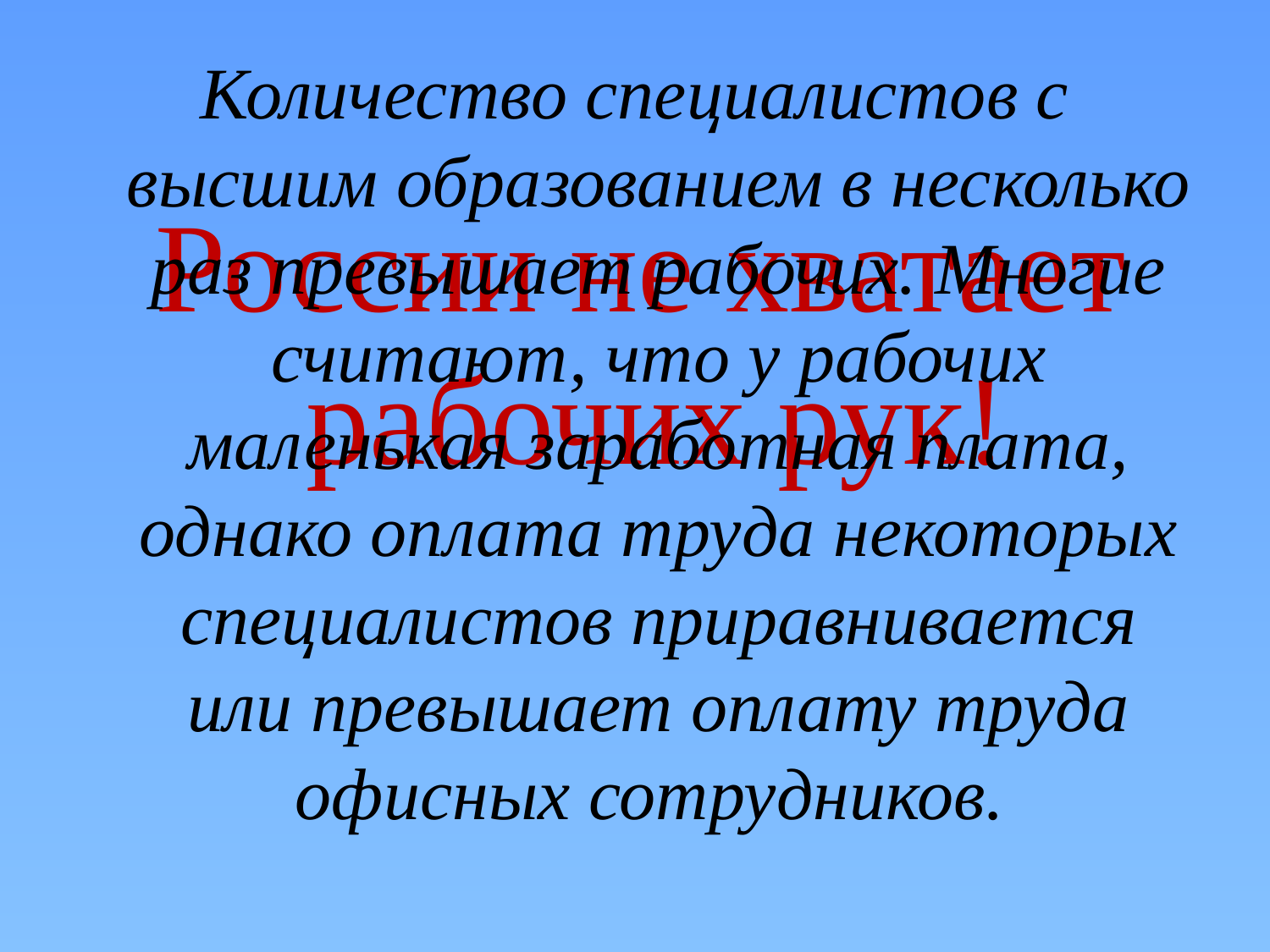

Количество специалистов с высшим образованием в несколько раз превышает рабочих. Многие считают, что у рабочих маленькая заработная плата, однако оплата труда некоторых специалистов приравнивается или превышает оплату труда офисных сотрудников.
# России не хватает рабочих рук!